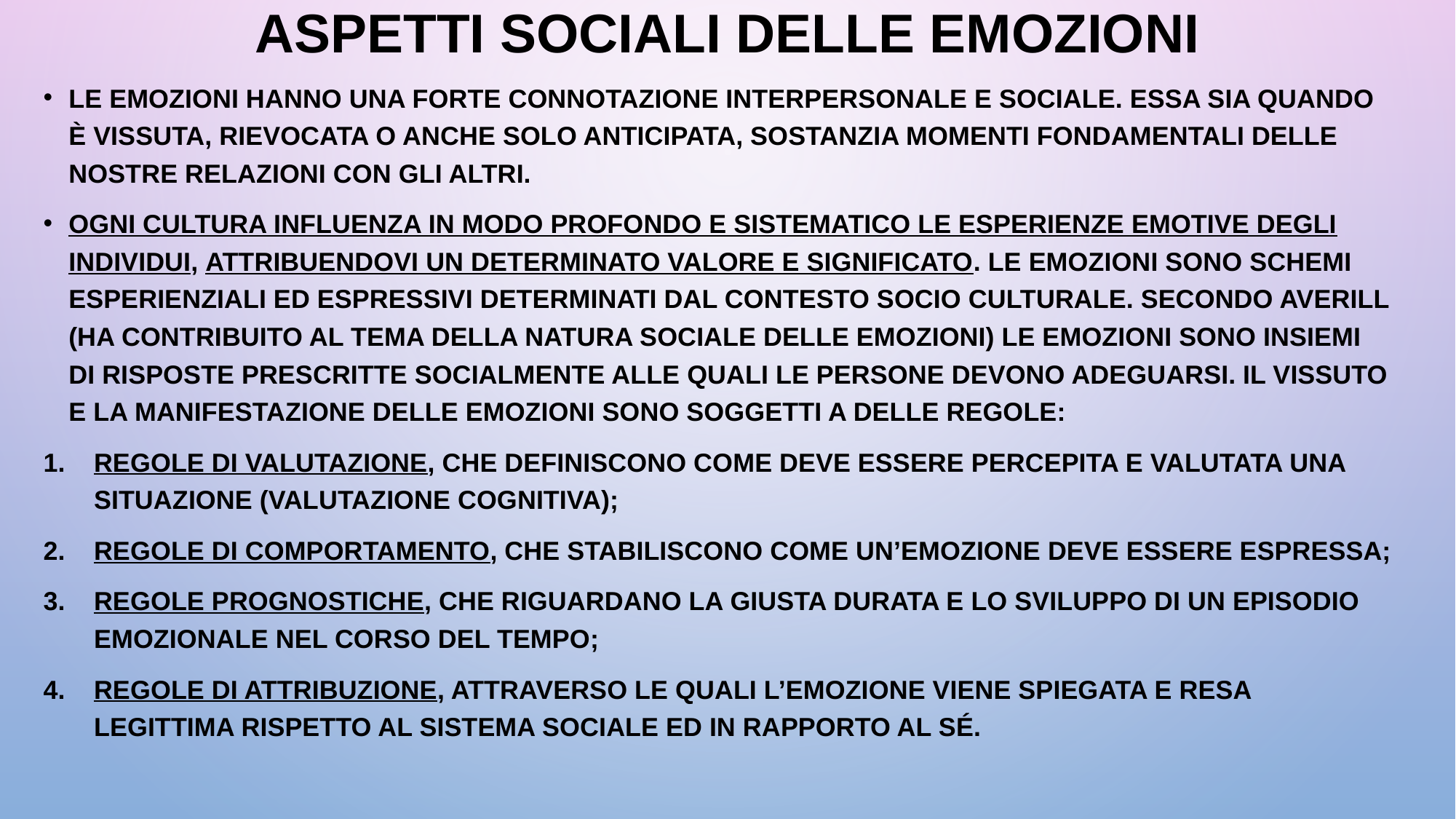

# Aspetti sociali delle emozioni
Le emozioni hanno una forte connotazione interpersonale e sociale. Essa sia quando è vissuta, rievocata o anche solo anticipata, sostanzia momenti fondamentali delle nostre relazioni con gli altri.
Ogni cultura influenza in modo profondo e sistematico le esperienze emotive degli individui, attribuendovi un determinato valore e significato. Le emozioni sono schemi esperienziali ed espressivi determinati dal contesto socio culturale. Secondo averill (ha contribuito al tema della natura sociale delle emozioni) le emozioni sono insiemi di risposte prescritte socialmente alle quali le persone devono adeguarsi. Il vissuto e la manifestazione delle emozioni sono soggetti a delle regole:
Regole di valutazione, che definiscono come deve essere percepita e valutata una situazione (valutazione cognitiva);
Regole di comportamento, che stabiliscono come un’emozione deve essere espressa;
Regole prognostiche, che riguardano la giusta durata e lo sviluppo di un episodio emozionale nel corso del tempo;
Regole di attribuzione, attraverso le quali l’emozione viene spiegata e resa legittima rispetto al sistema sociale ed in rapporto al sé.